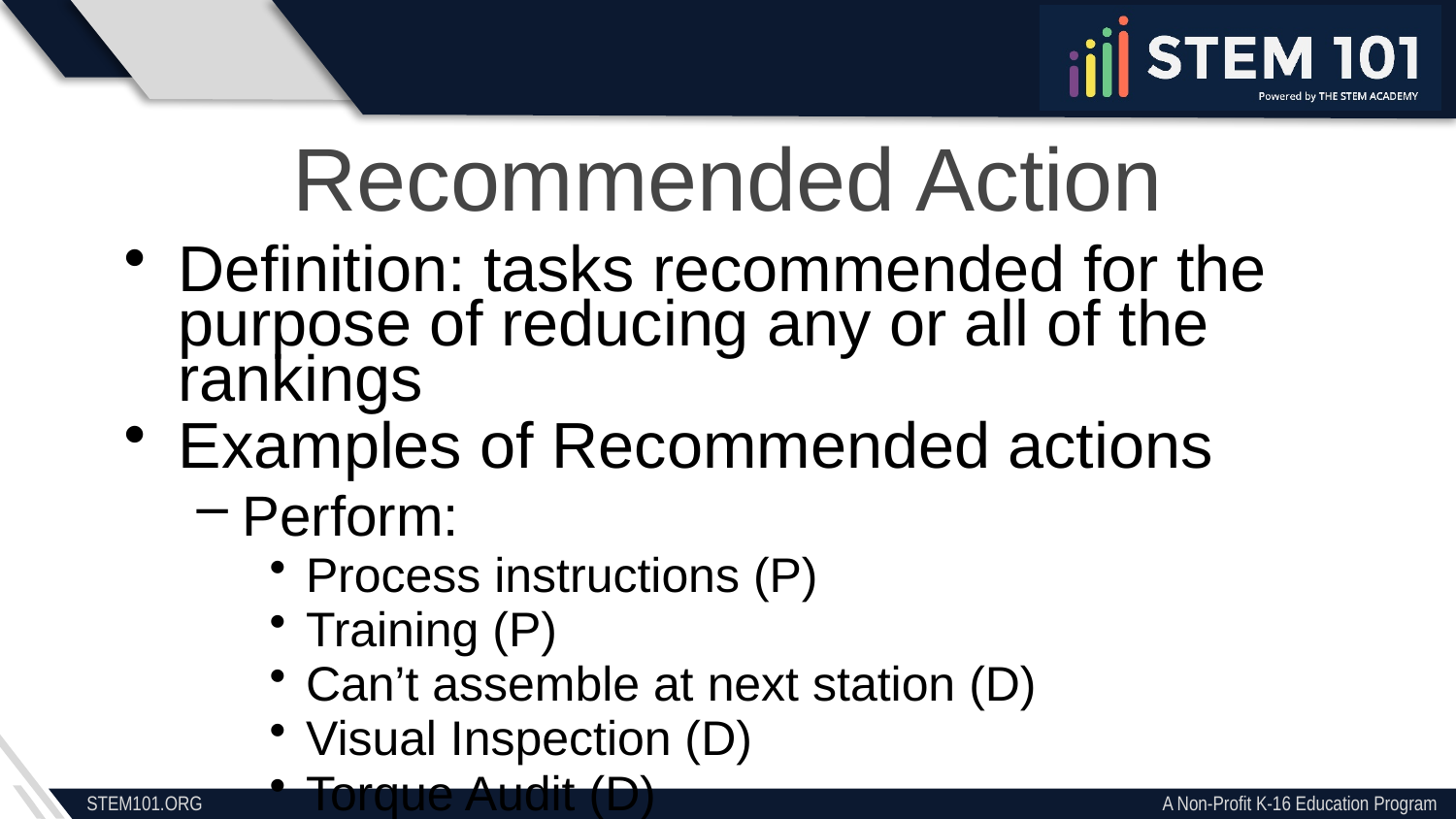

Recommended Action
Definition: tasks recommended for the purpose of reducing any or all of the rankings
Examples of Recommended actions
Perform:
Process instructions (P)
Training (P)
Can’t assemble at next station (D)
Visual Inspection (D)
Torque Audit (D)